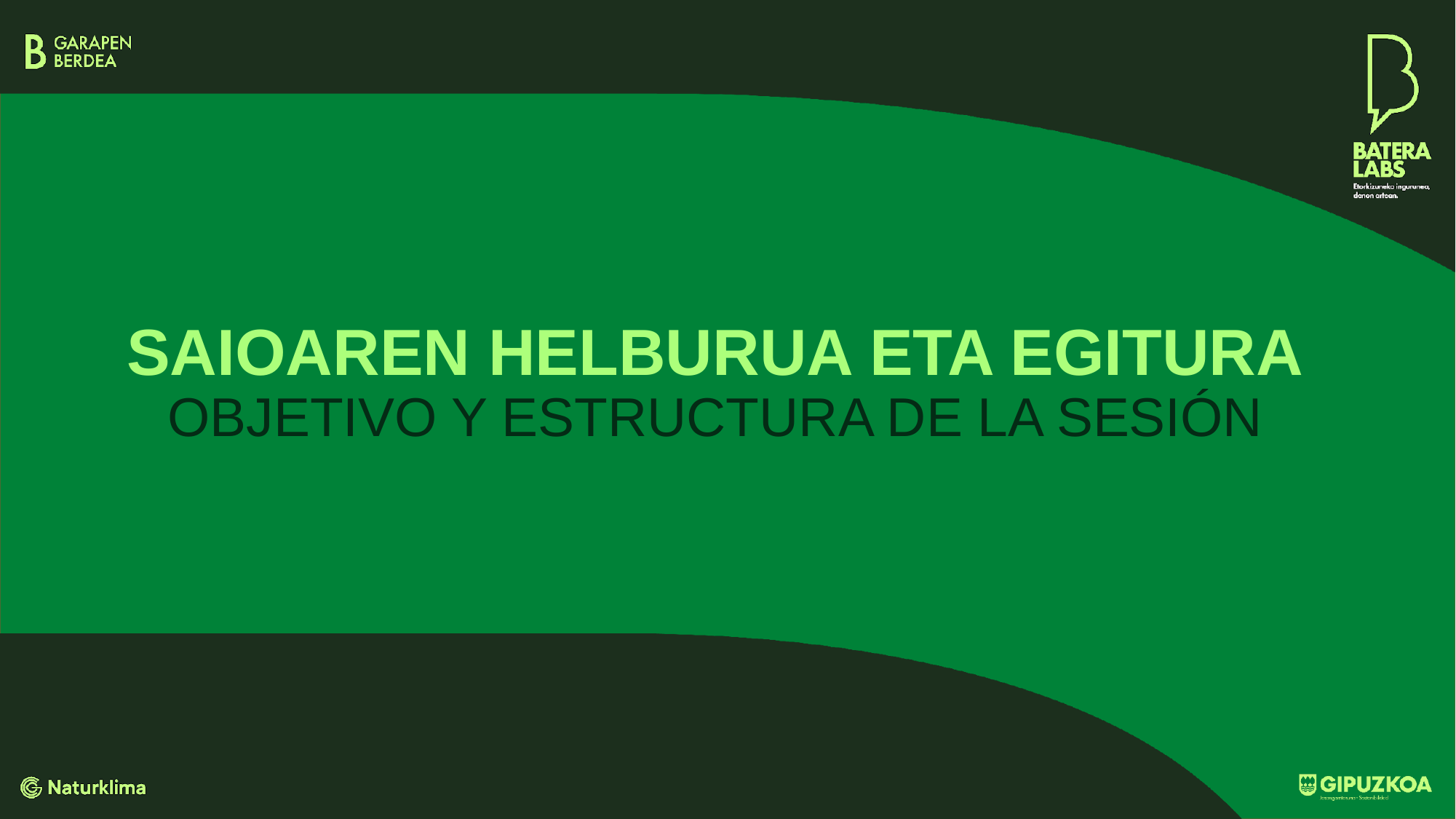

# SAIOAREN HELBURUA ETA EGITURA OBJETIVO Y ESTRUCTURA DE LA SESIÓN